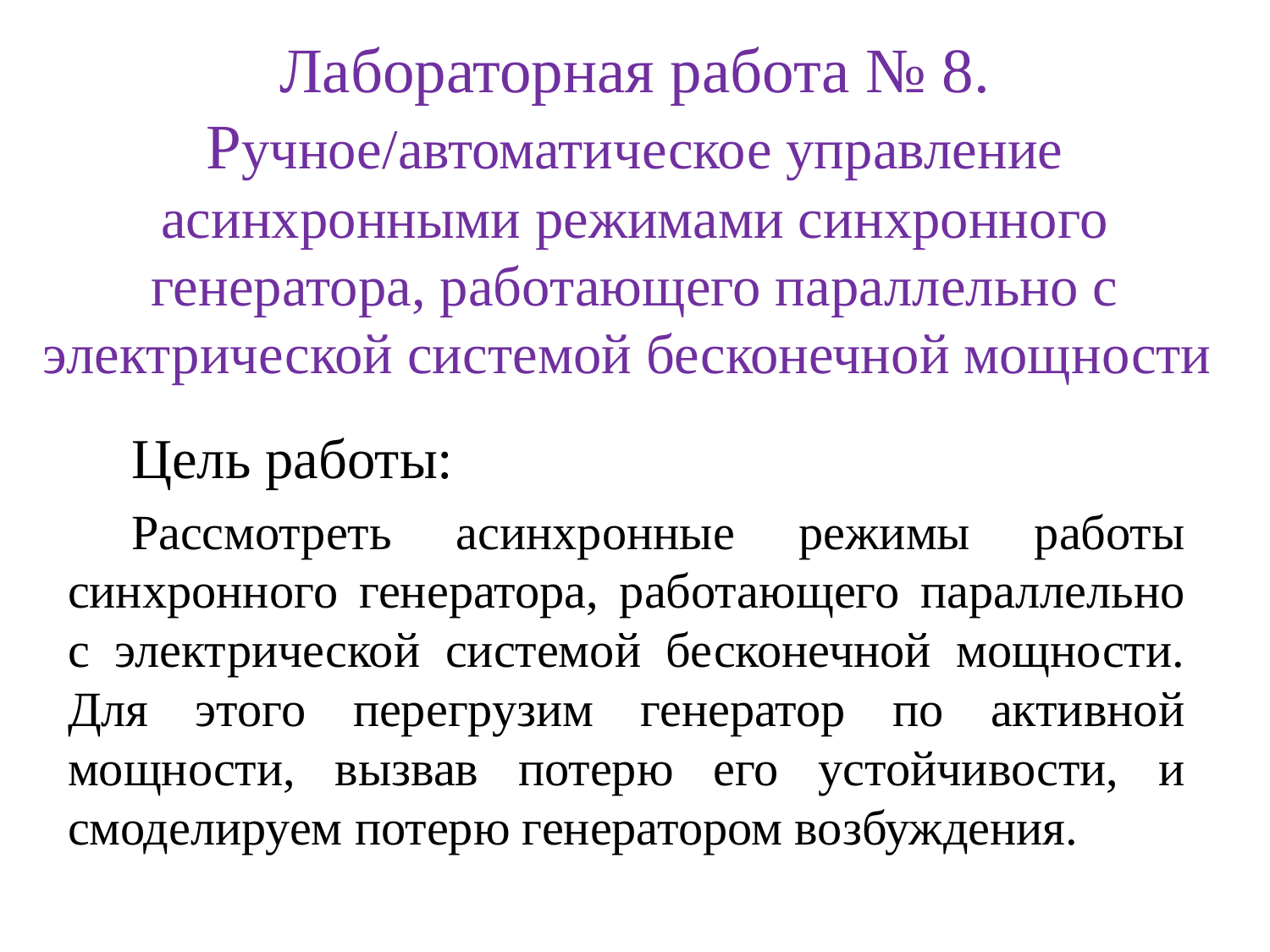

# Лабораторная работа № 8. Ручное/автоматическое управление асинхронными режимами синхронного генератора, работающего параллельно с электрической системой бесконечной мощности
Цель работы:
Рассмотреть асинхронные режимы работы синхронного генератора, работающего параллельно с электрической системой бесконечной мощности. Для этого перегрузим генератор по активной мощности, вызвав потерю его устойчивости, и смоделируем потерю генератором возбуждения.